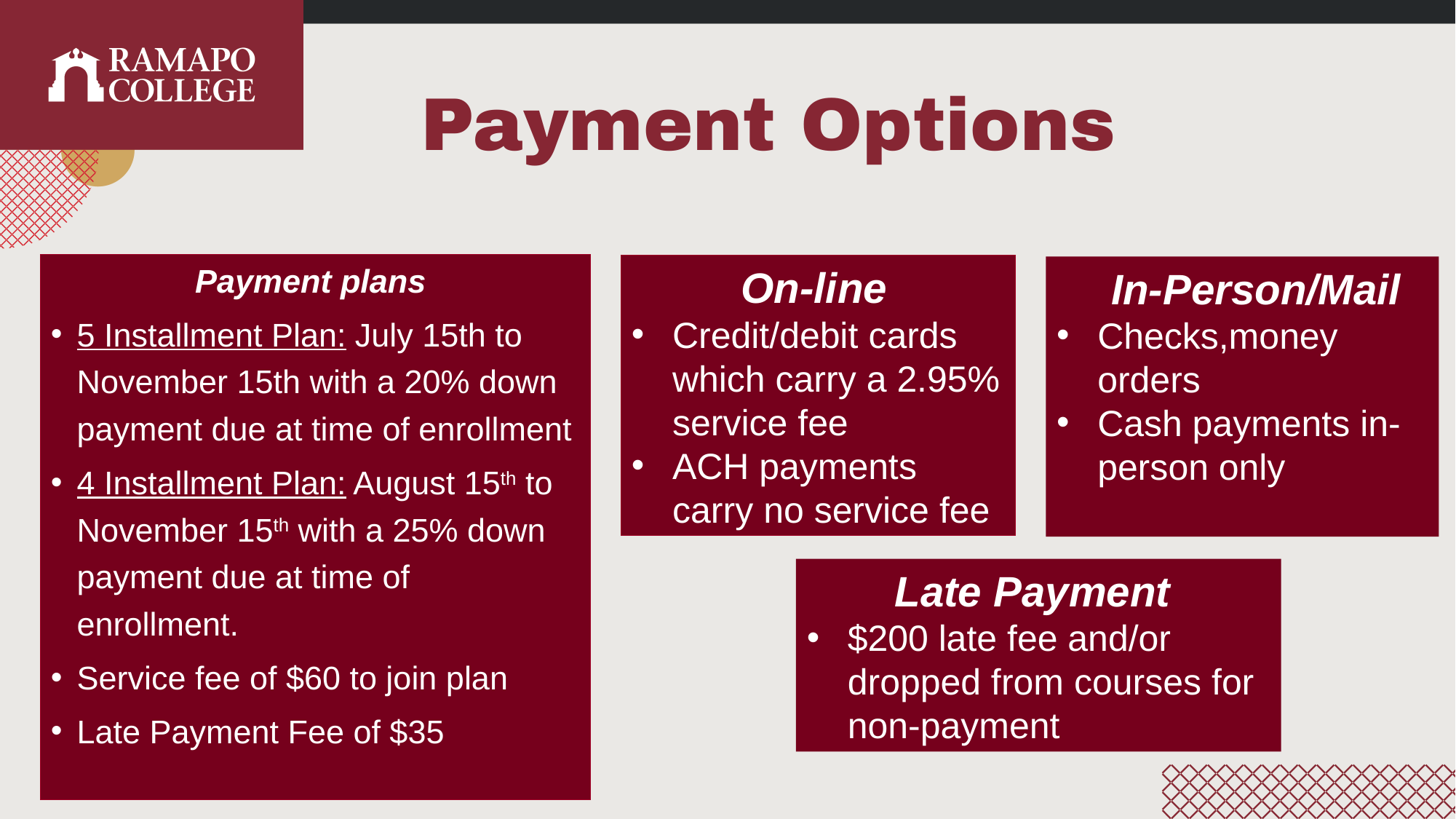

# Payment Options
Payment plans
5 Installment Plan: July 15th to November 15th with a 20% down payment due at time of enrollment
4 Installment Plan: August 15th to November 15th with a 25% down payment due at time of enrollment.
Service fee of $60 to join plan
Late Payment Fee of $35

On-line
Credit/debit cards which carry a 2.95% service fee
ACH payments carry no service fee
In-Person/Mail
Checks,money orders
Cash payments in-person only

Late Payment
$200 late fee and/or dropped from courses for non-payment